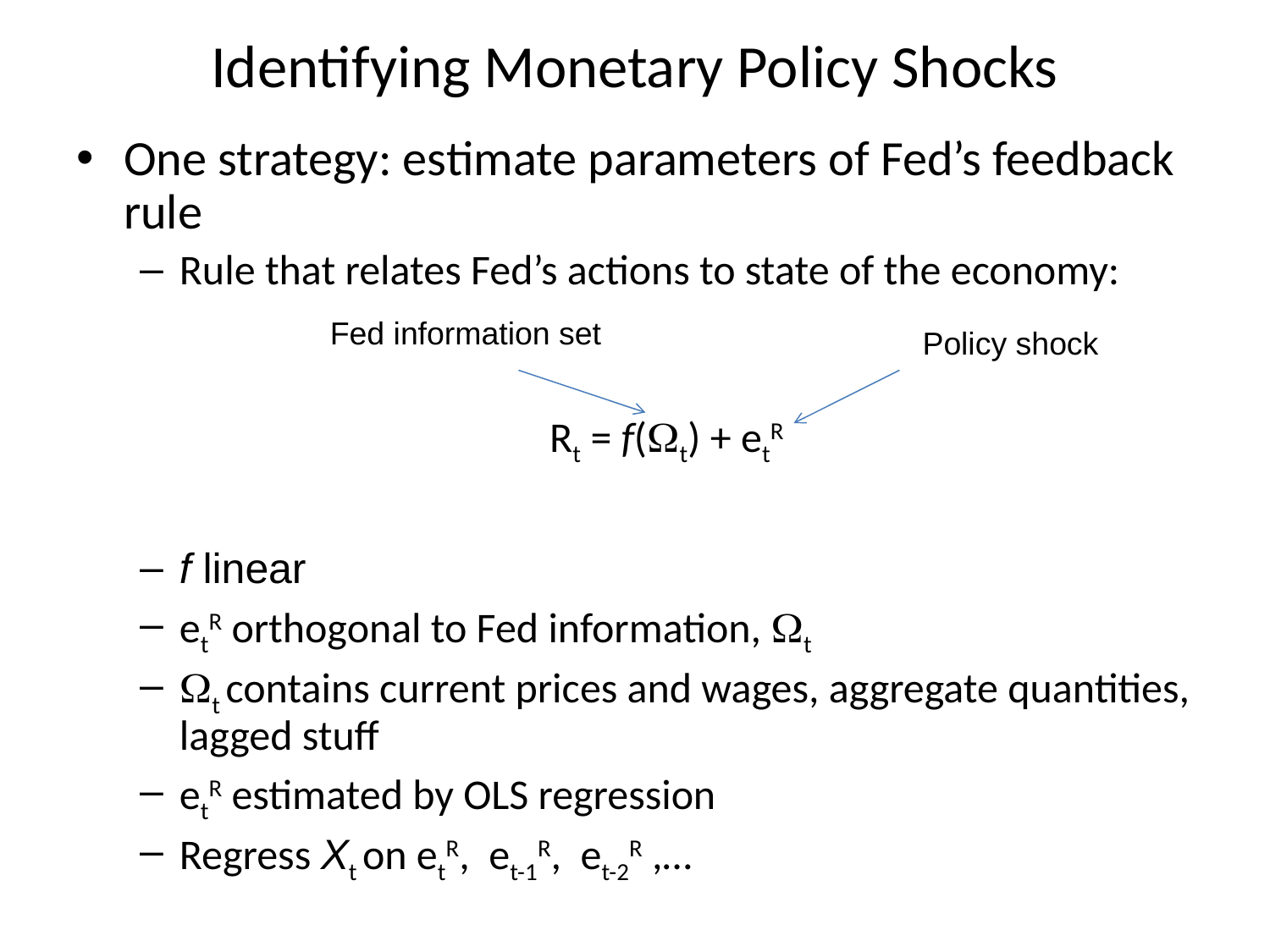

# Identifying Monetary Policy Shocks
One strategy: estimate parameters of Fed’s feedback rule
Rule that relates Fed’s actions to state of the economy:

Rt = f(Ωt) + etR

f linear
etR orthogonal to Fed information, Ωt
Ωt contains current prices and wages, aggregate quantities, lagged stuff
etR estimated by OLS regression
Regress Xt on etR,  et-1R,  et-2R ,…

Fed information set
Policy shock